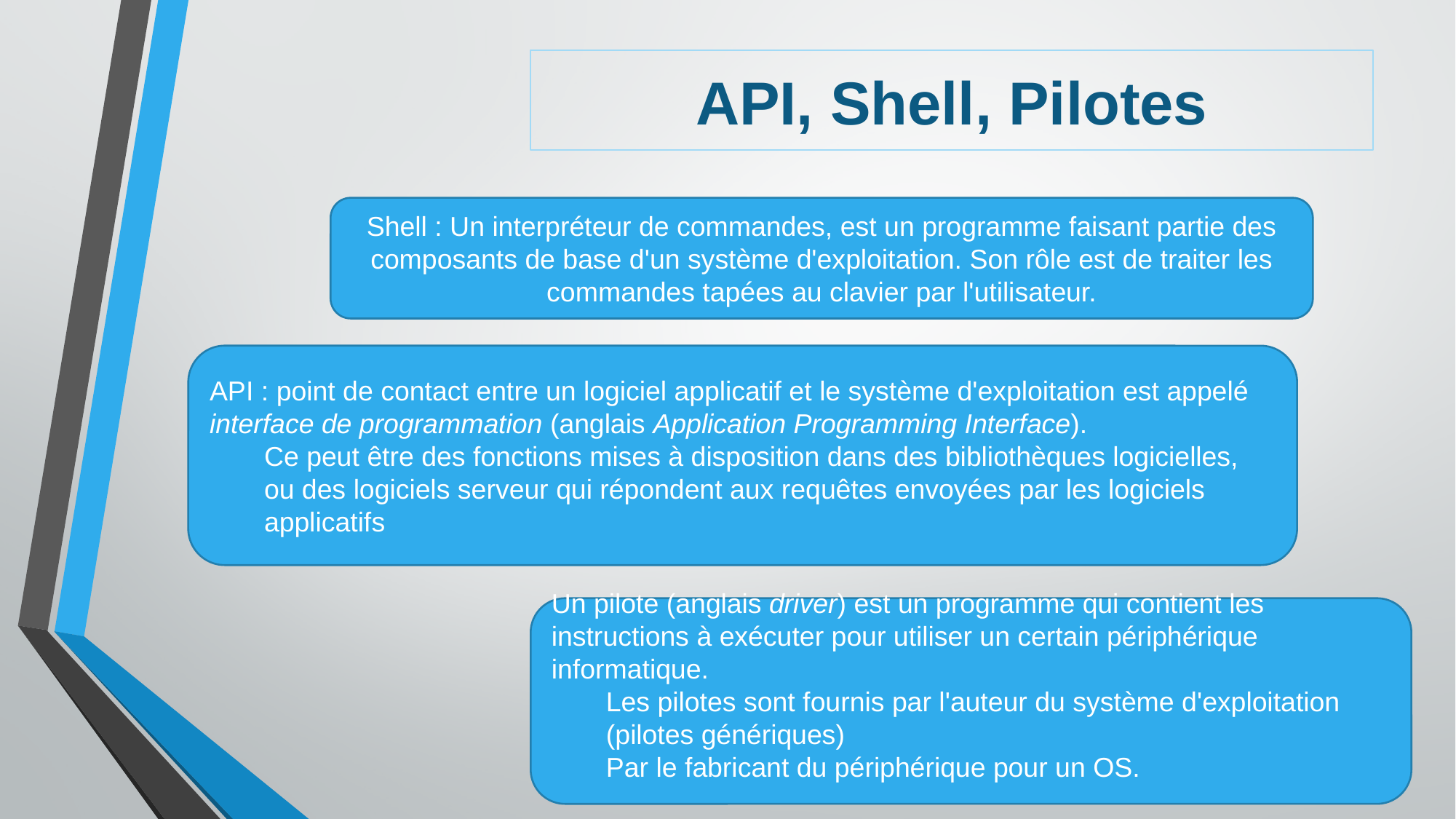

# API, Shell, Pilotes
Shell : Un interpréteur de commandes, est un programme faisant partie des composants de base d'un système d'exploitation. Son rôle est de traiter les commandes tapées au clavier par l'utilisateur.
.
API : point de contact entre un logiciel applicatif et le système d'exploitation est appelé interface de programmation (anglais Application Programming Interface).
Ce peut être des fonctions mises à disposition dans des bibliothèques logicielles, ou des logiciels serveur qui répondent aux requêtes envoyées par les logiciels applicatifs
Un pilote (anglais driver) est un programme qui contient les instructions à exécuter pour utiliser un certain périphérique informatique.
Les pilotes sont fournis par l'auteur du système d'exploitation (pilotes génériques)
Par le fabricant du périphérique pour un OS.